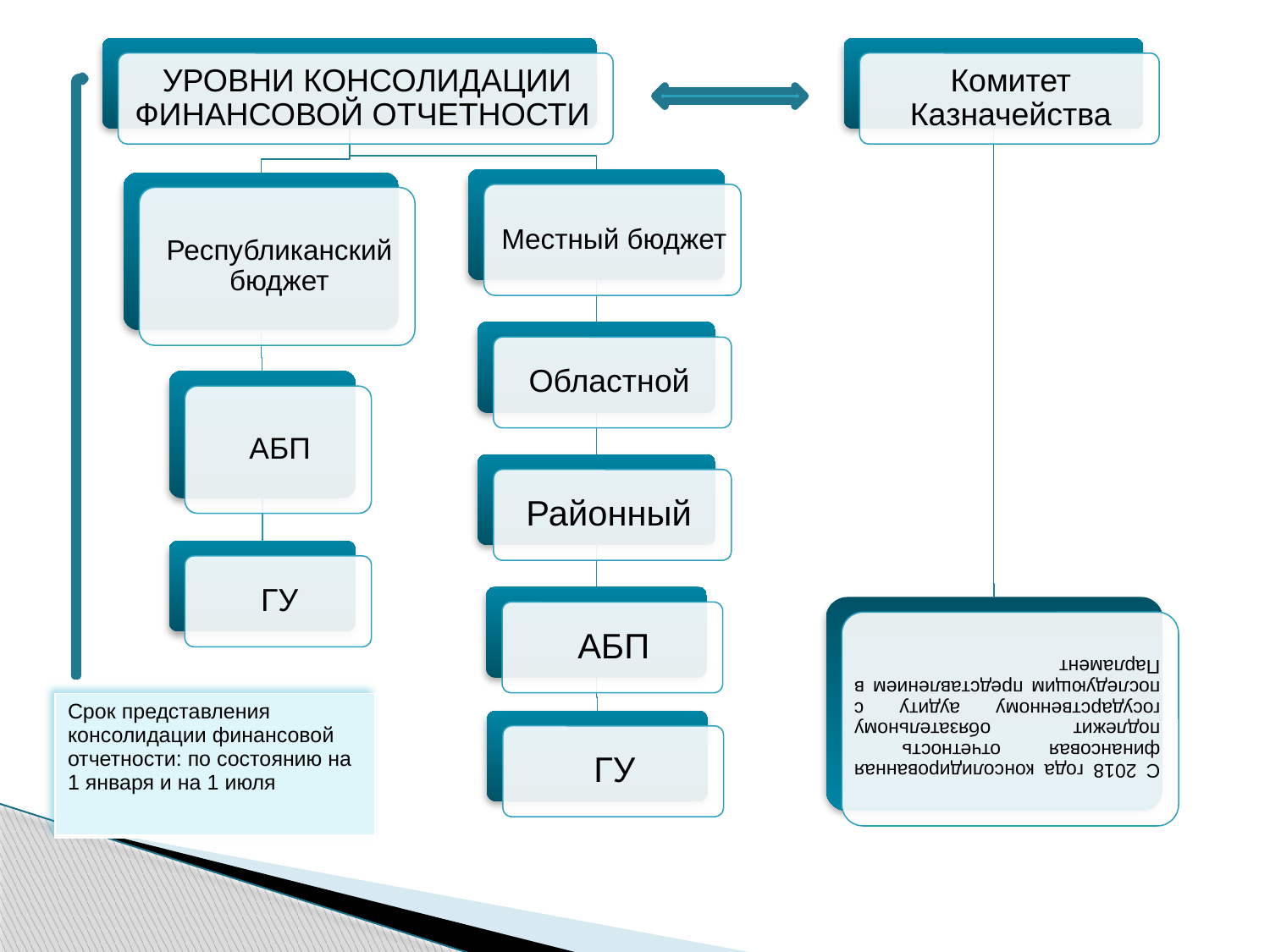

УРОВНИ КОНСОЛИДАЦИИ ФИНАНСОВОЙ ОТЧЕТНОСТИ
Республиканский бюджет
АБП
ГУ
Местный бюджет
Областной
Районный
АБП
ГУ
Комитет Казначейства
С 2018 года консолидированная финансовая отчетность  подлежит обязательному государственному аудиту с последующим представлением в Парламент

| Срок представления консолидации финансовой отчетности: по состоянию на 1 января и на 1 июля |
| --- |